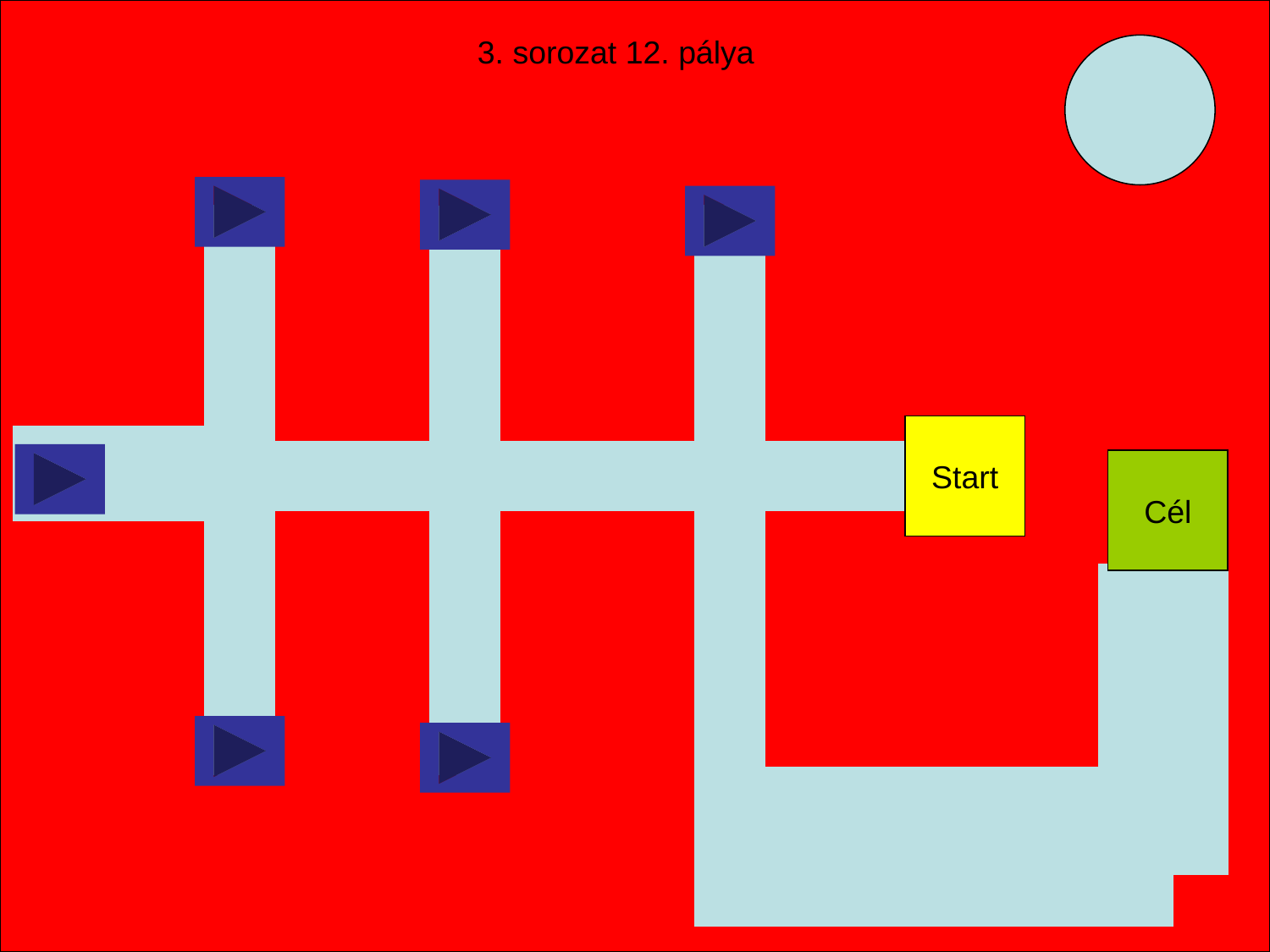

3. sorozat 12. pálya

#

Start

Cél